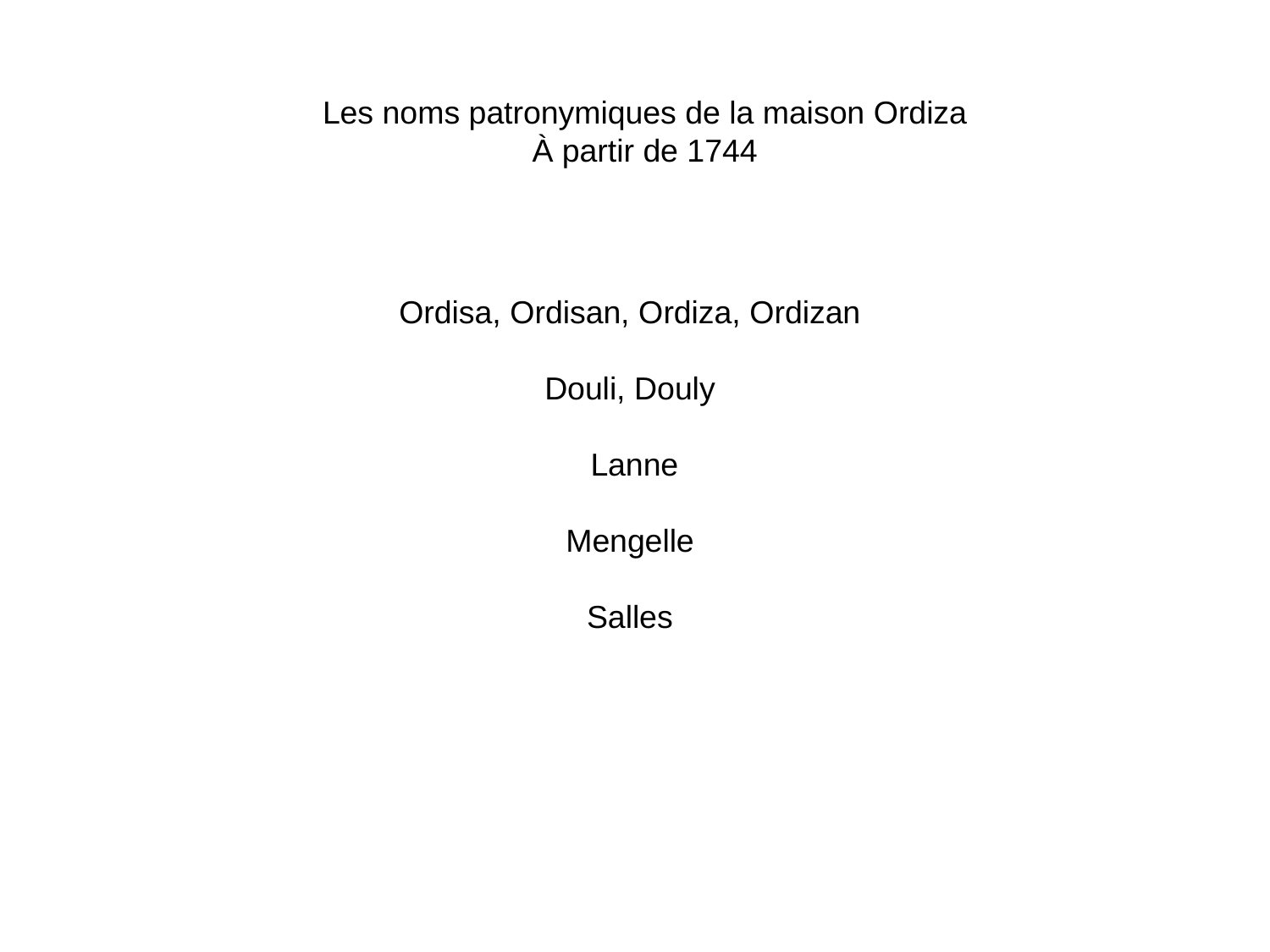

Les noms patronymiques de la maison Ordiza
À partir de 1744
Ordisa, Ordisan, Ordiza, Ordizan

Douli, Douly

 Lanne

Mengelle

Salles